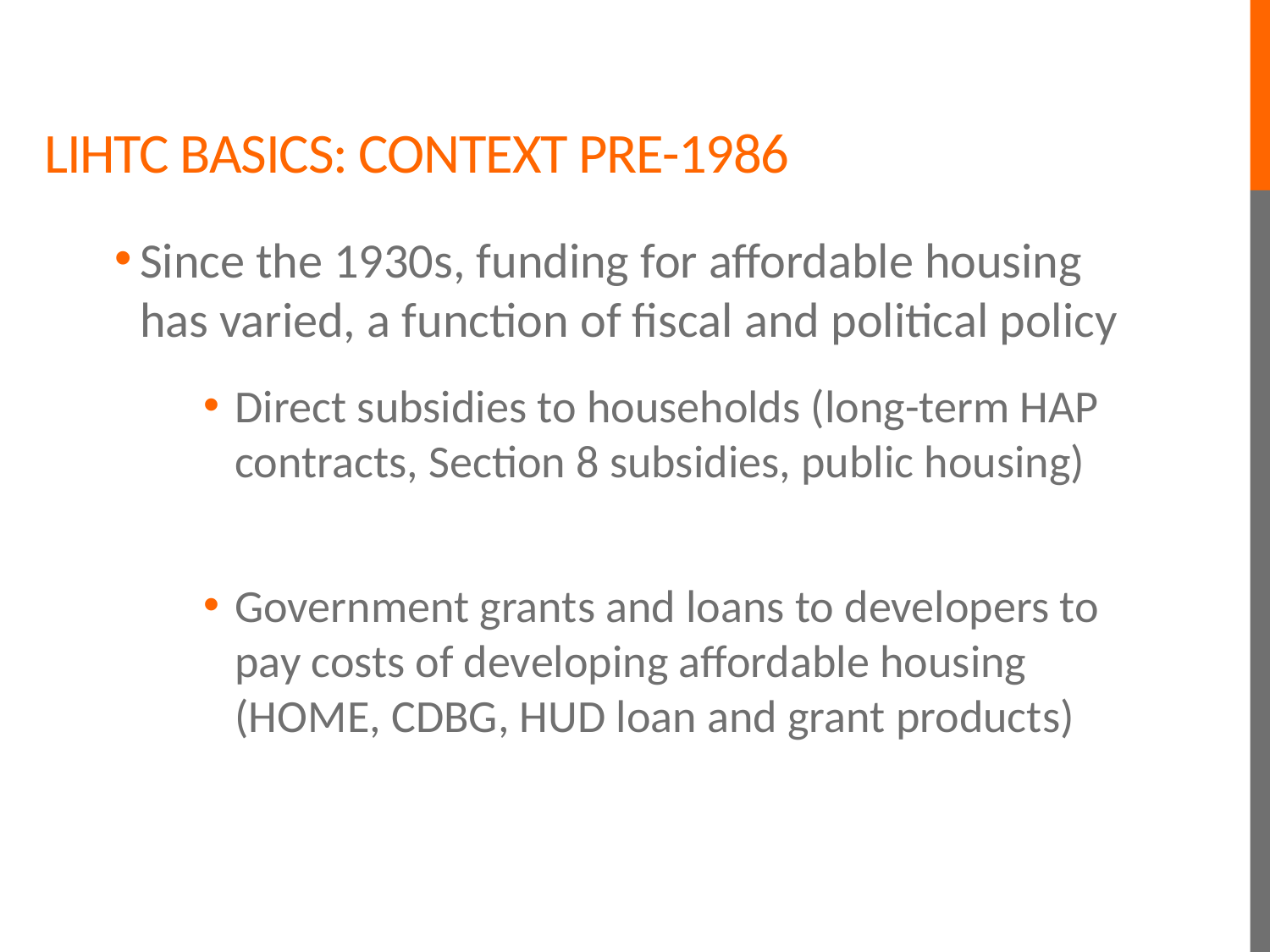

# LIHTC BASICS: Context pre-1986
Since the 1930s, funding for affordable housing has varied, a function of fiscal and political policy
Direct subsidies to households (long-term HAP contracts, Section 8 subsidies, public housing)

Government grants and loans to developers to pay costs of developing affordable housing (HOME, CDBG, HUD loan and grant products)